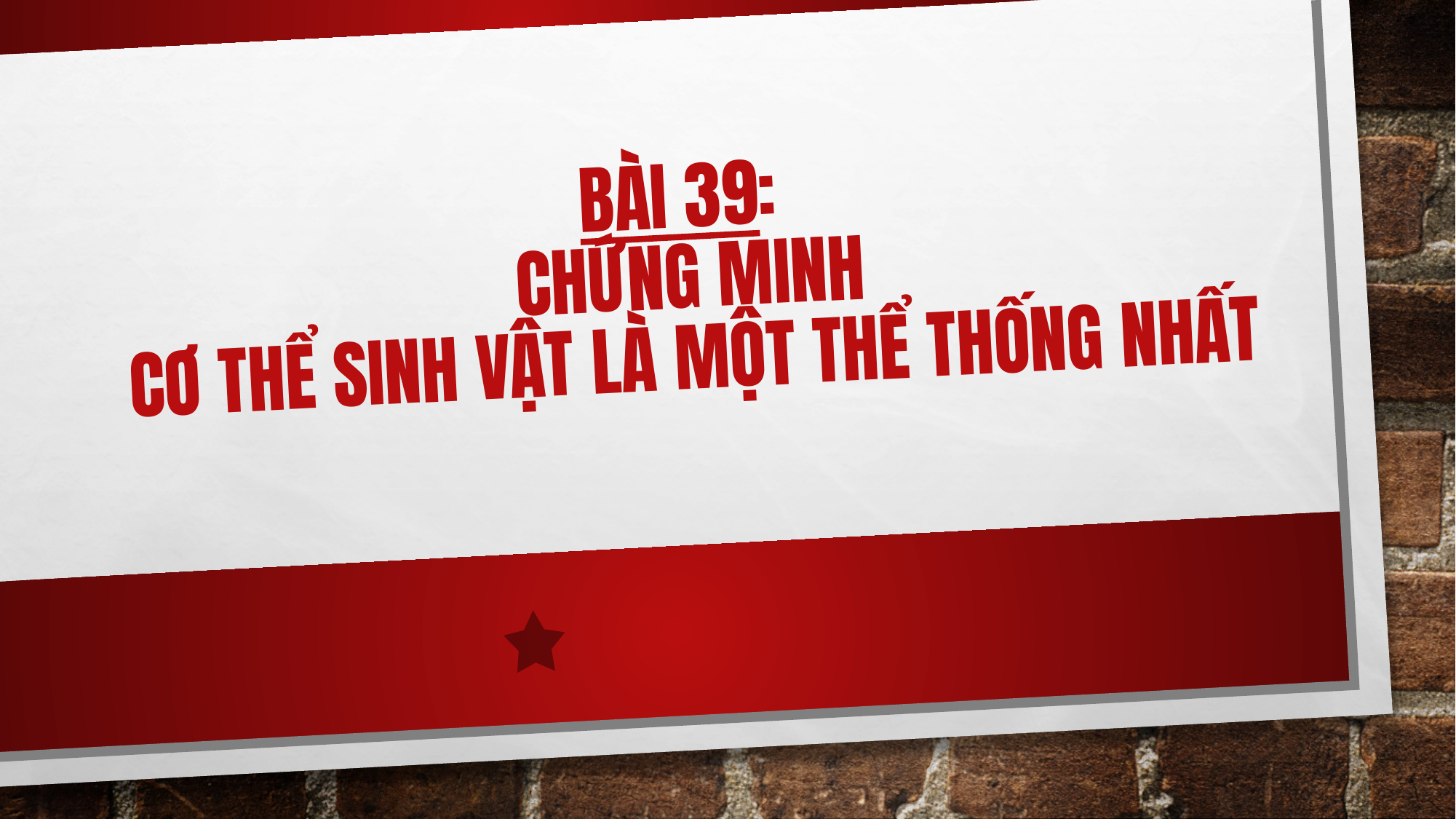

# Bài 39: CHỨNG MINH CƠ THỂ SINH VẬT LÀ MỘT THỂ THỐNG NHẤT